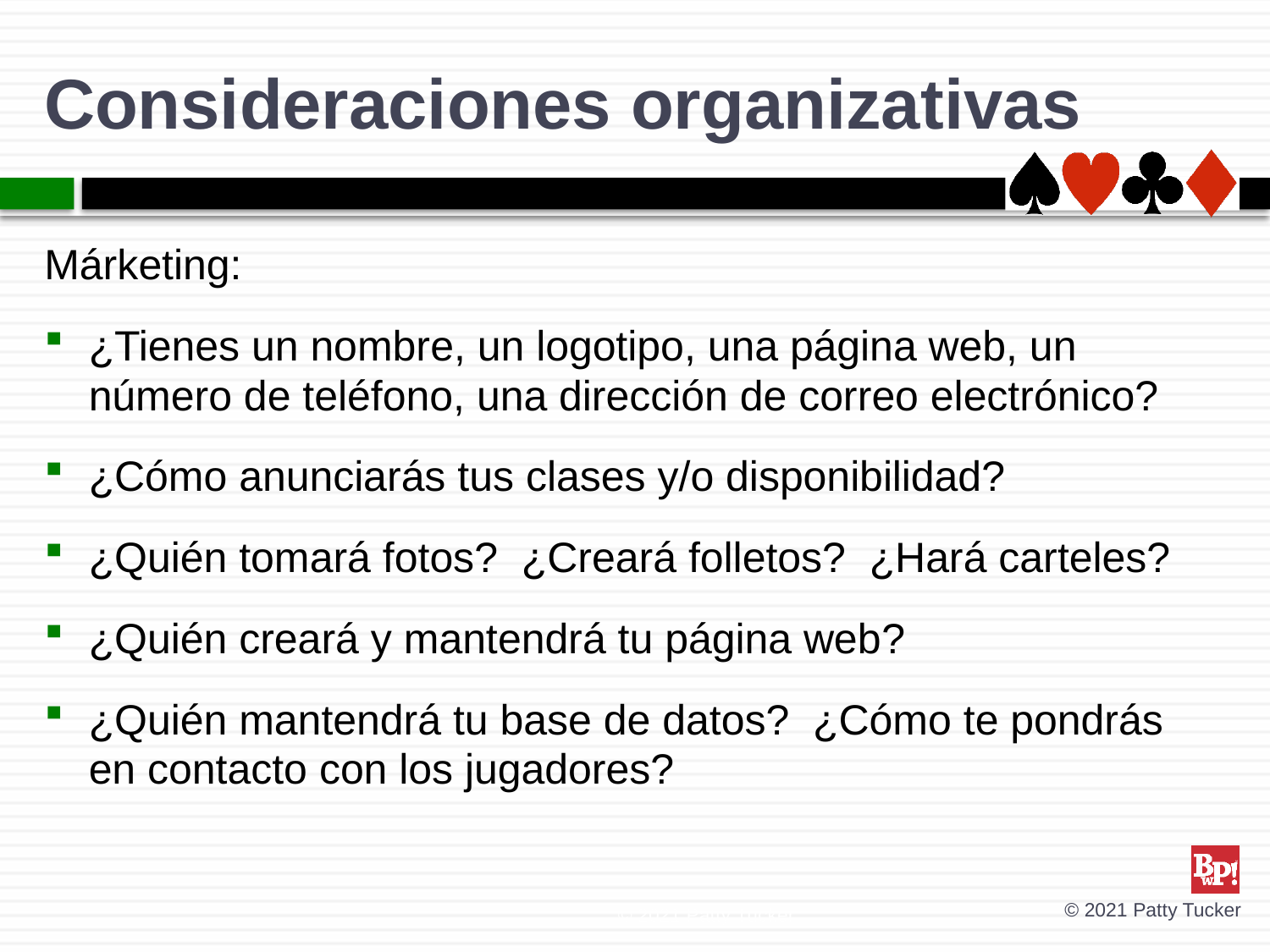

# Consideraciones organizativas
Márketing:
¿Tienes un nombre, un logotipo, una página web, un número de teléfono, una dirección de correo electrónico?
¿Cómo anunciarás tus clases y/o disponibilidad?
¿Quién tomará fotos?  ¿Creará folletos?  ¿Hará carteles?
¿Quién creará y mantendrá tu página web?
¿Quién mantendrá tu base de datos?  ¿Cómo te pondrás en contacto con los jugadores?

© 2021 Patty Tucker
© 2021 Patty Tucker